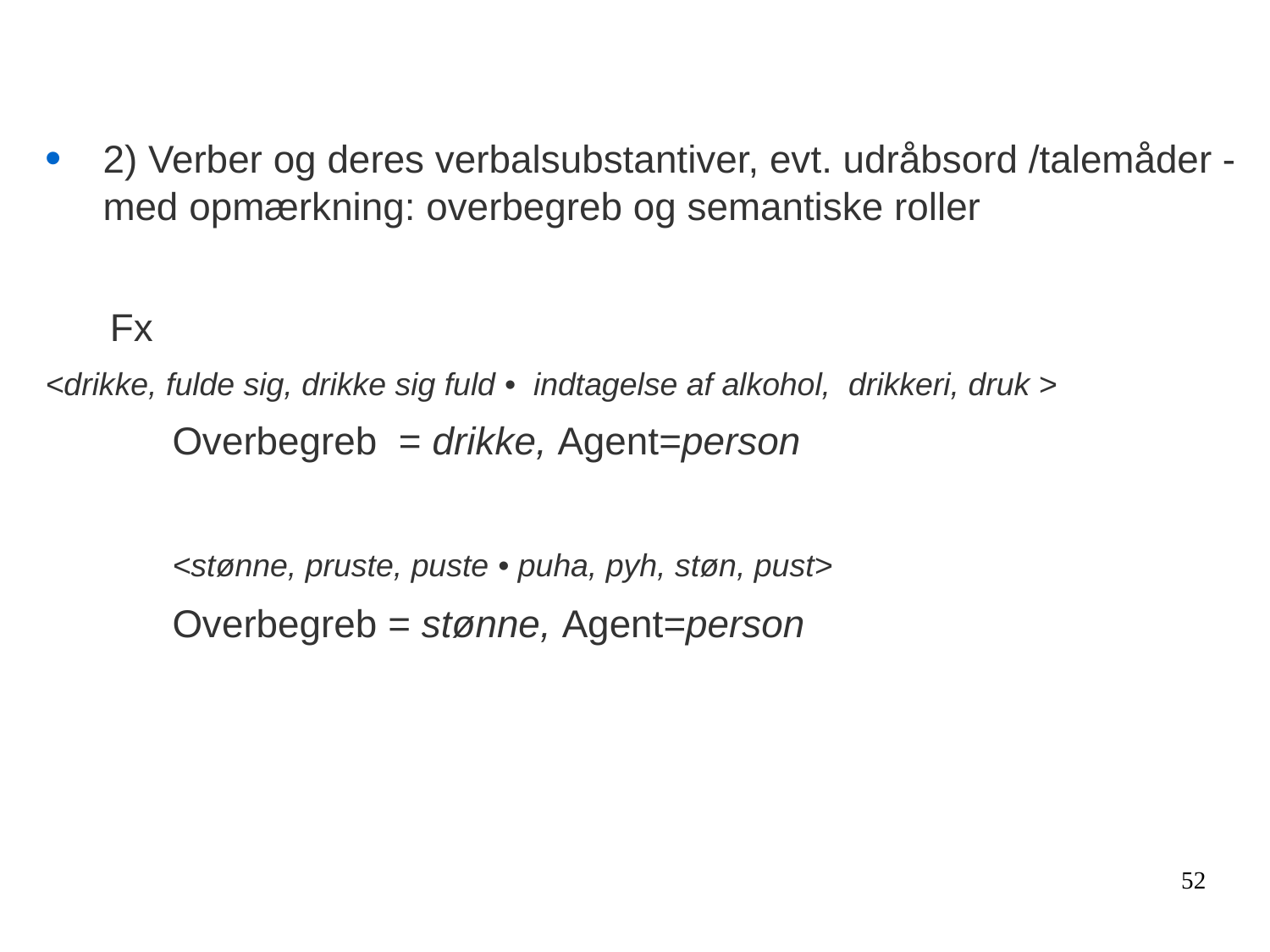

2) Verber og deres verbalsubstantiver, evt. udråbsord /talemåder - med opmærkning: overbegreb og semantiske roller

      Fx
<drikke, fulde sig, drikke sig fuld •  indtagelse af alkohol,  drikkeri, druk >
	Overbegreb  = drikke, Agent=person

	<stønne, pruste, puste • puha, pyh, støn, pust>
	Overbegreb = stønne, Agent=person

52